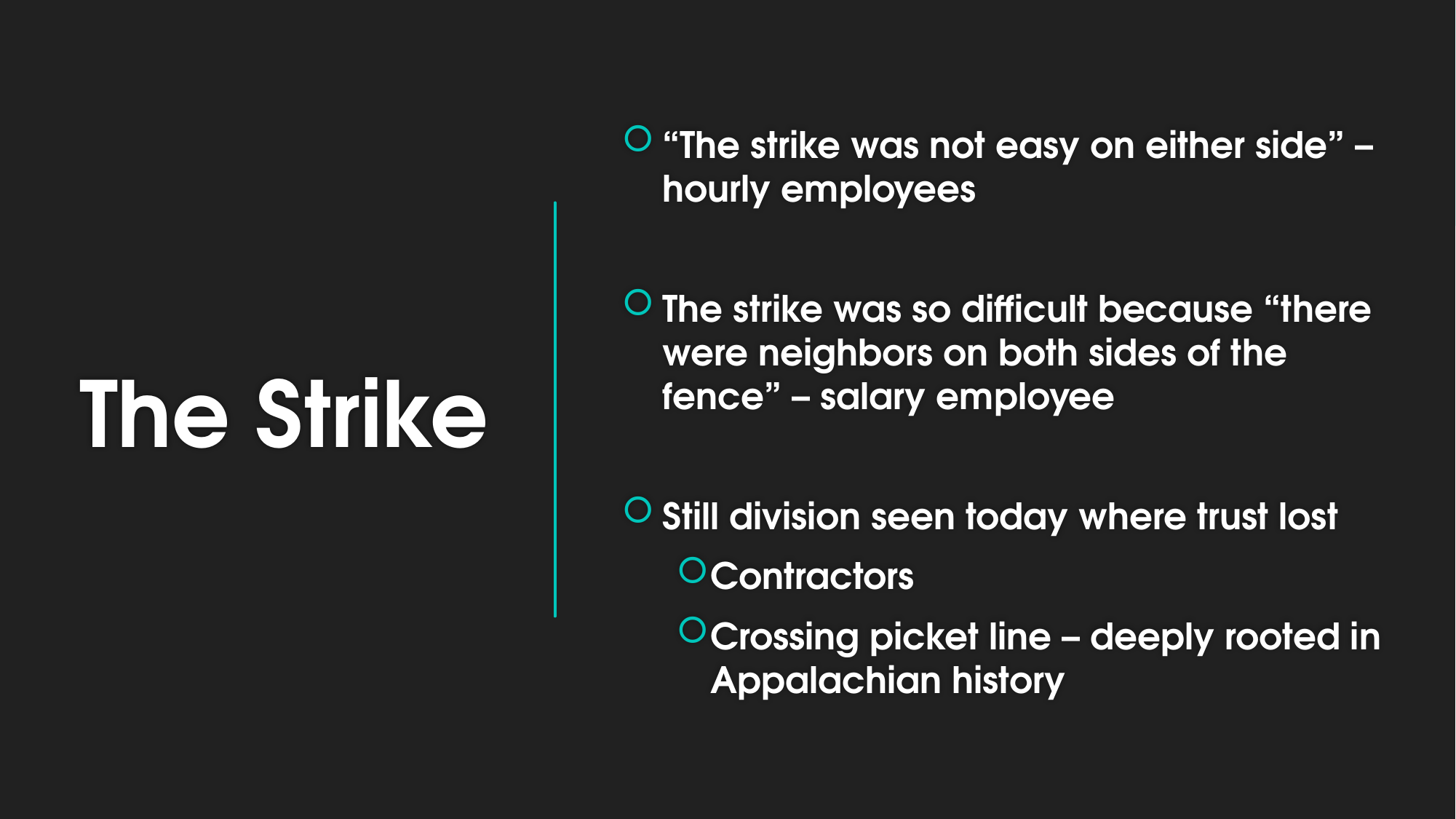

“The strike was not easy on either side” – hourly employees

The strike was so difficult because “there were neighbors on both sides of the fence” – salary employee

Still division seen today where trust lost
Contractors
Crossing picket line – deeply rooted in Appalachian history
# The Strike